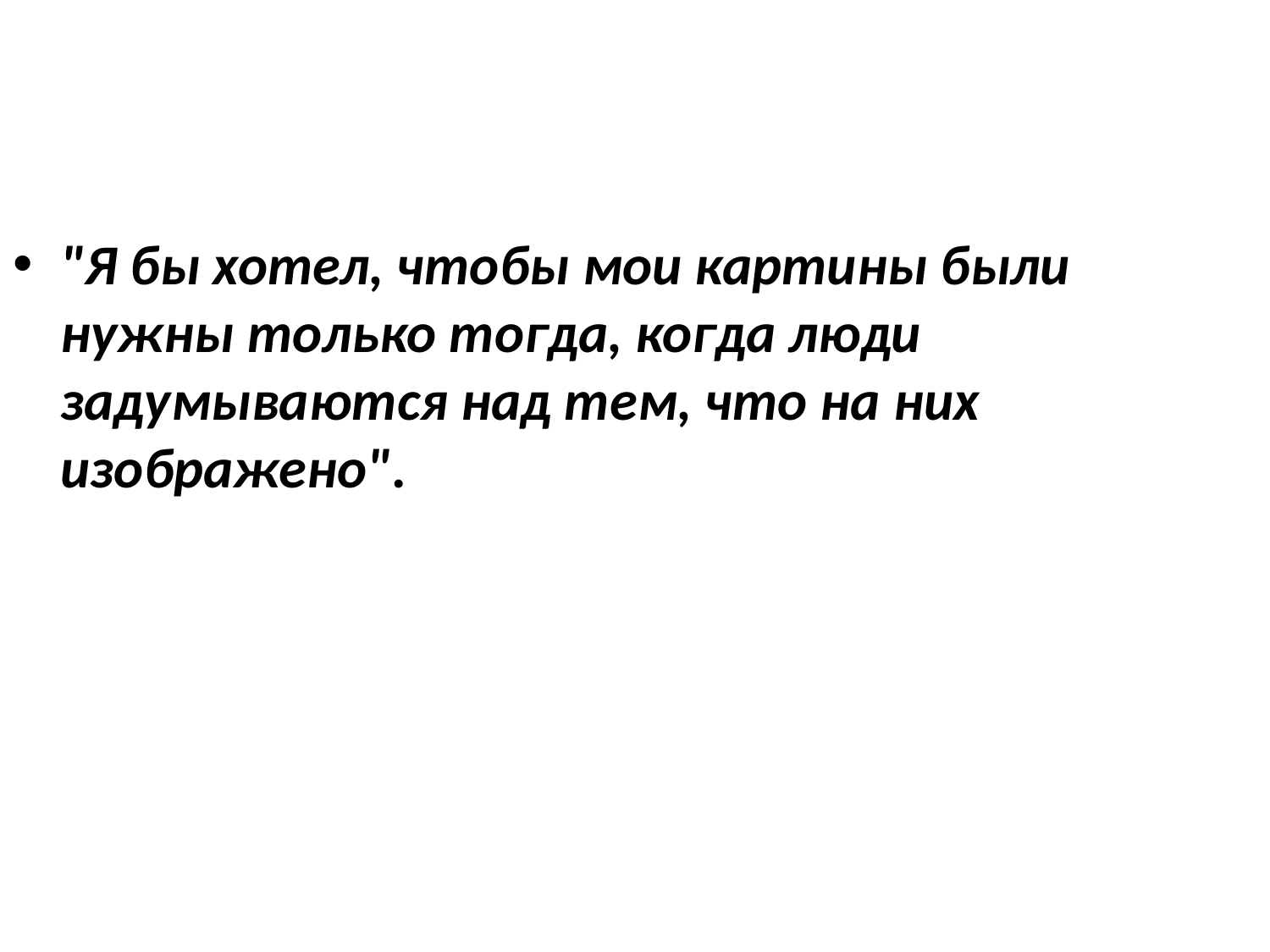

"Я бы хотел, чтобы мои картины были нужны только тогда, когда люди задумываются над тем, что на них изображено".